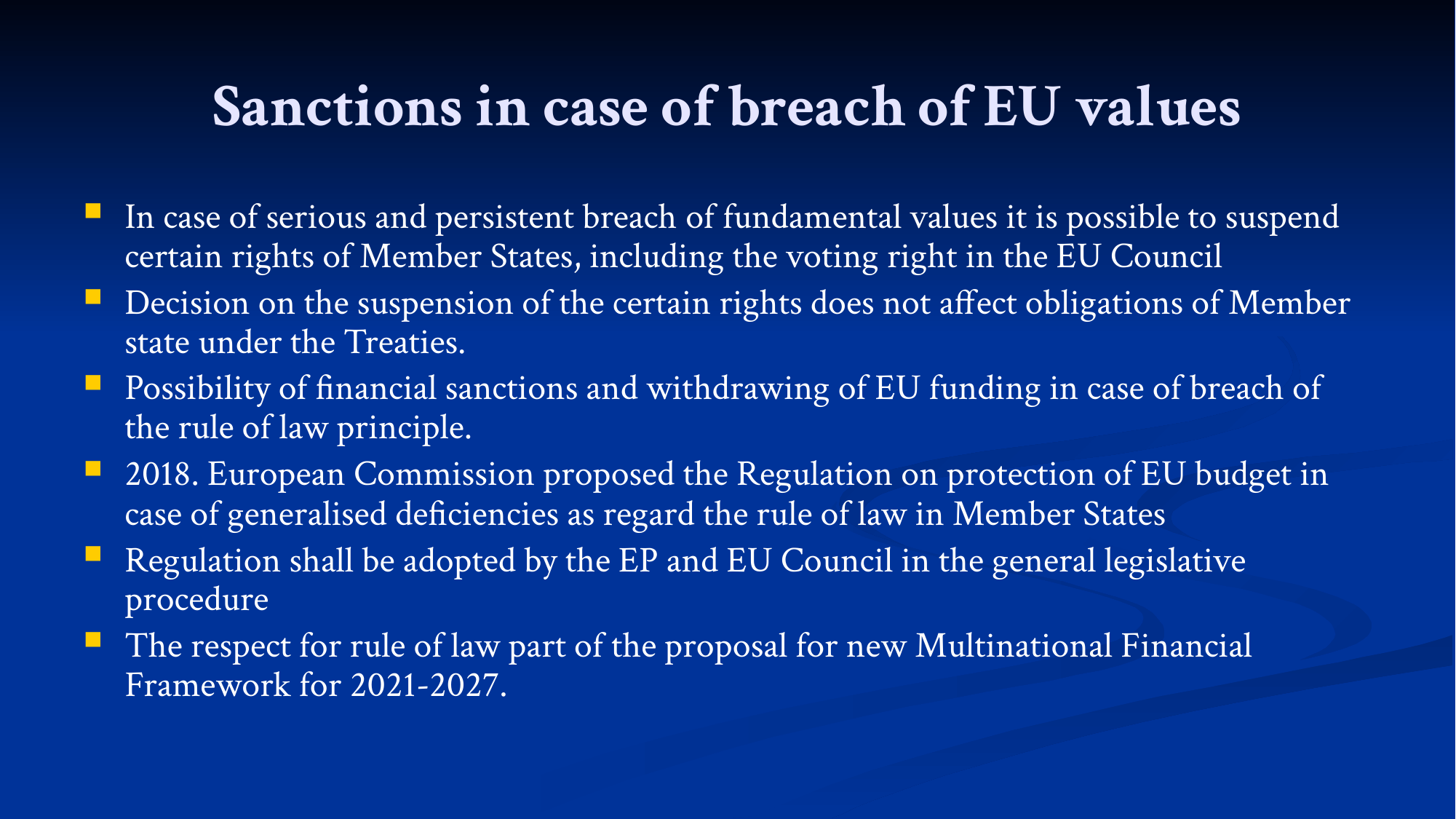

# Sanctions in case of breach of EU values
In case of serious and persistent breach of fundamental values it is possible to suspend certain rights of Member States, including the voting right in the EU Council
Decision on the suspension of the certain rights does not affect obligations of Member state under the Treaties.
Possibility of financial sanctions and withdrawing of EU funding in case of breach of the rule of law principle.
2018. European Commission proposed the Regulation on protection of EU budget in case of generalised deficiencies as regard the rule of law in Member States
Regulation shall be adopted by the EP and EU Council in the general legislative procedure
The respect for rule of law part of the proposal for new Multinational Financial Framework for 2021-2027.